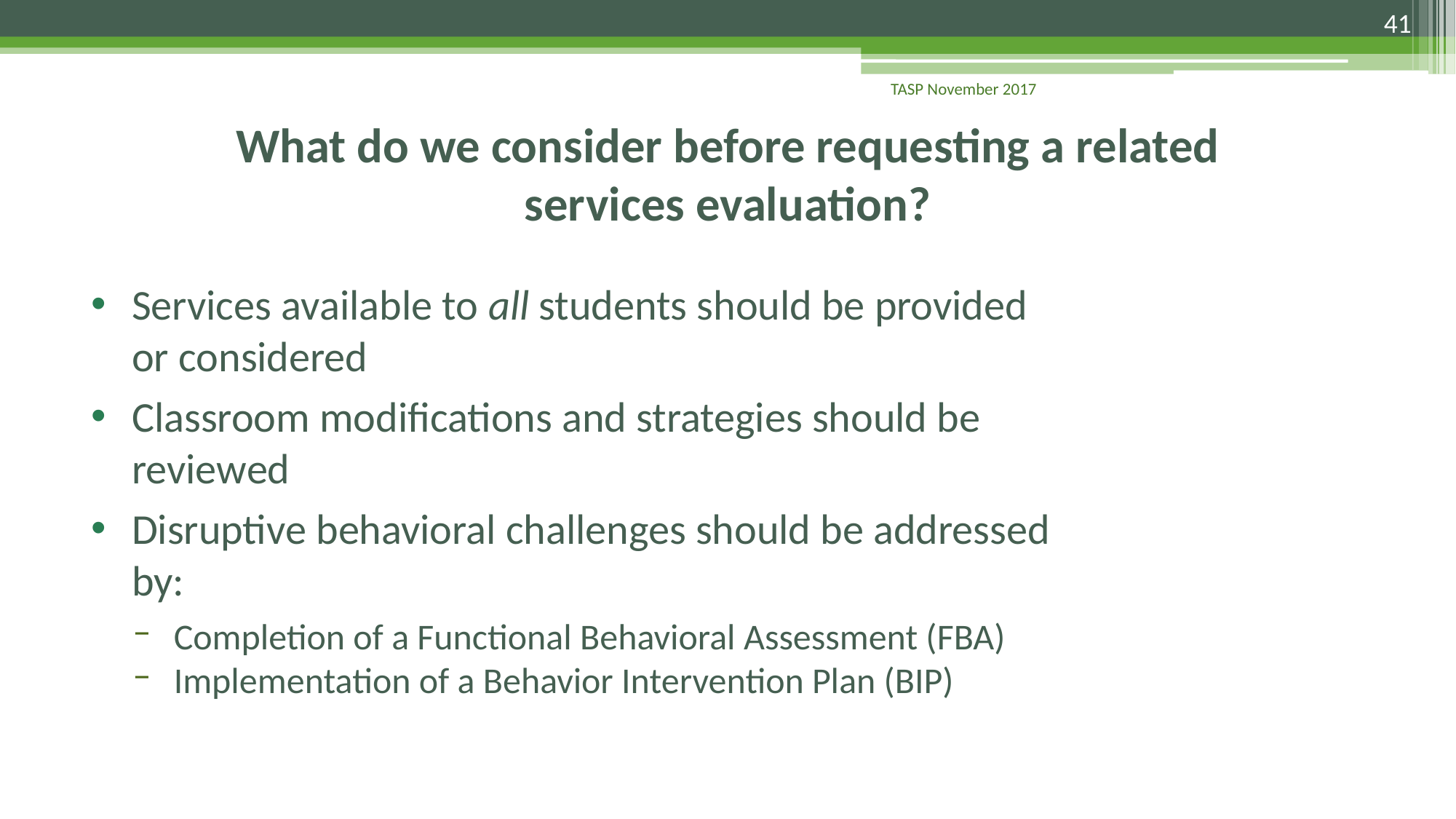

# What do we consider before requesting a related services evaluation?
TASP November 2017
41
Services available to all students should be provided or considered
Classroom modifications and strategies should be reviewed
Disruptive behavioral challenges should be addressed by:
Completion of a Functional Behavioral Assessment (FBA)
Implementation of a Behavior Intervention Plan (BIP)